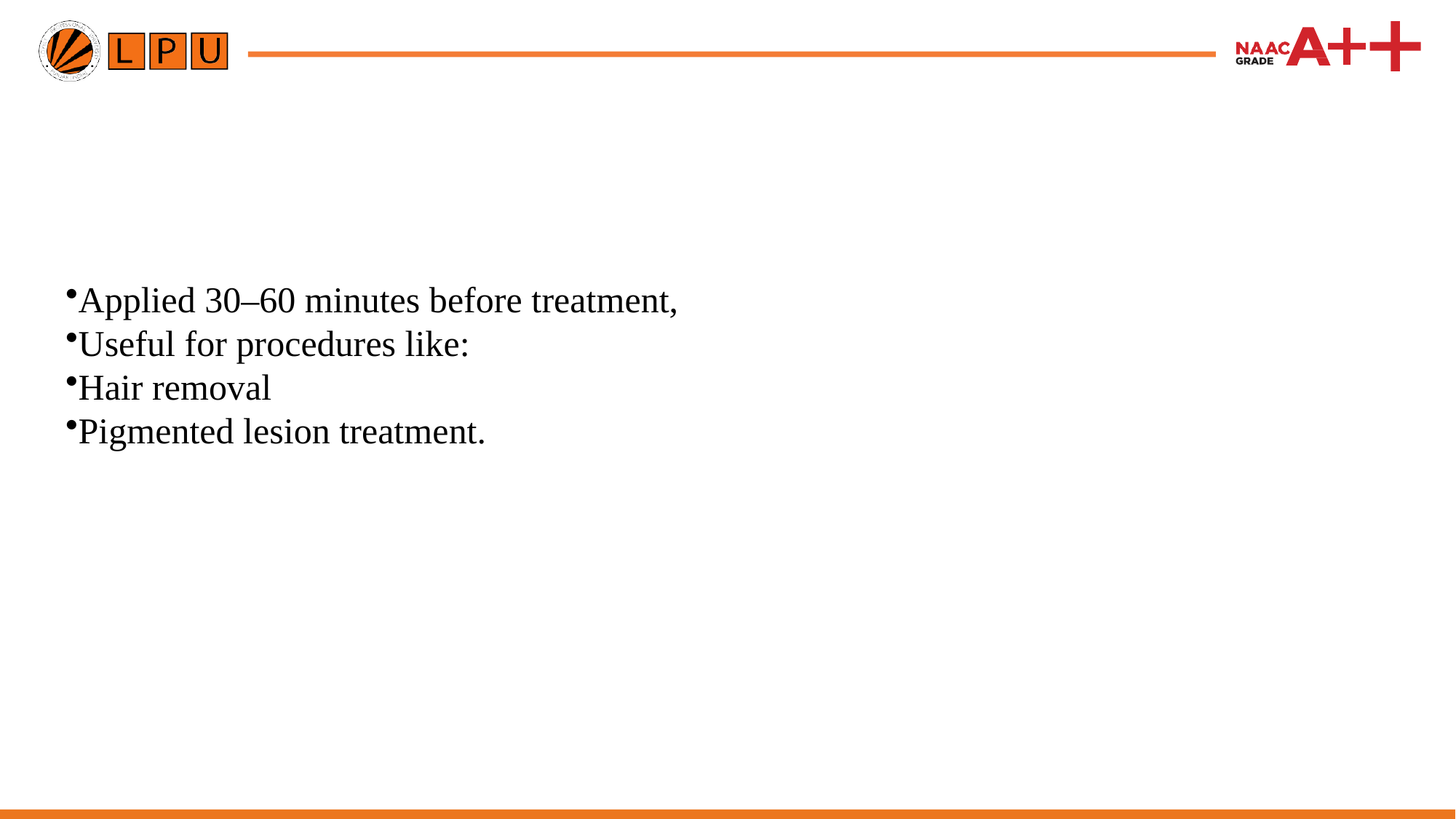

Applied 30–60 minutes before treatment,
Useful for procedures like:
Hair removal
Pigmented lesion treatment.